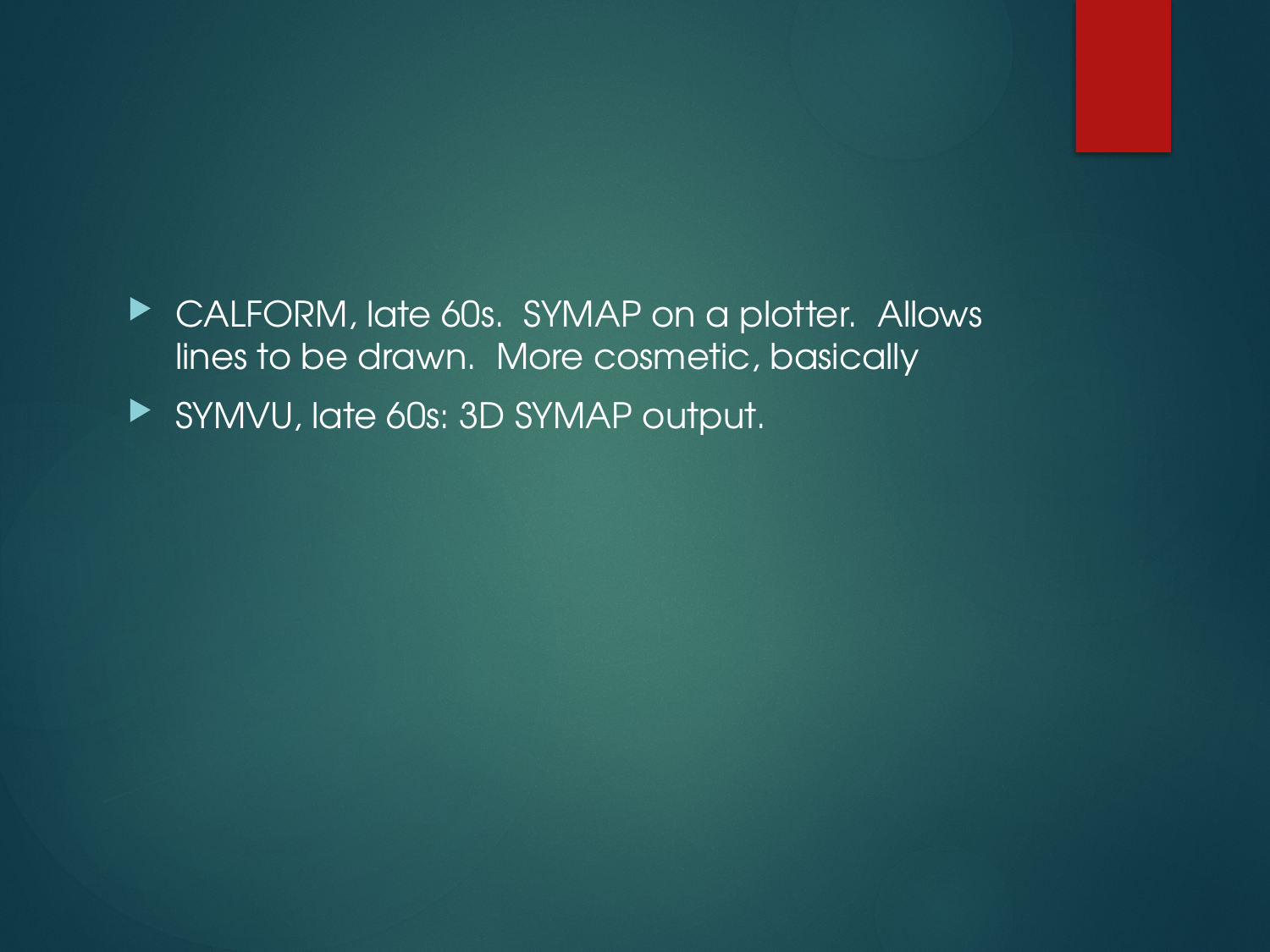

#
CALFORM, late 60s.  SYMAP on a plotter.  Allows lines to be drawn.  More cosmetic, basically
SYMVU, late 60s: 3D SYMAP output.